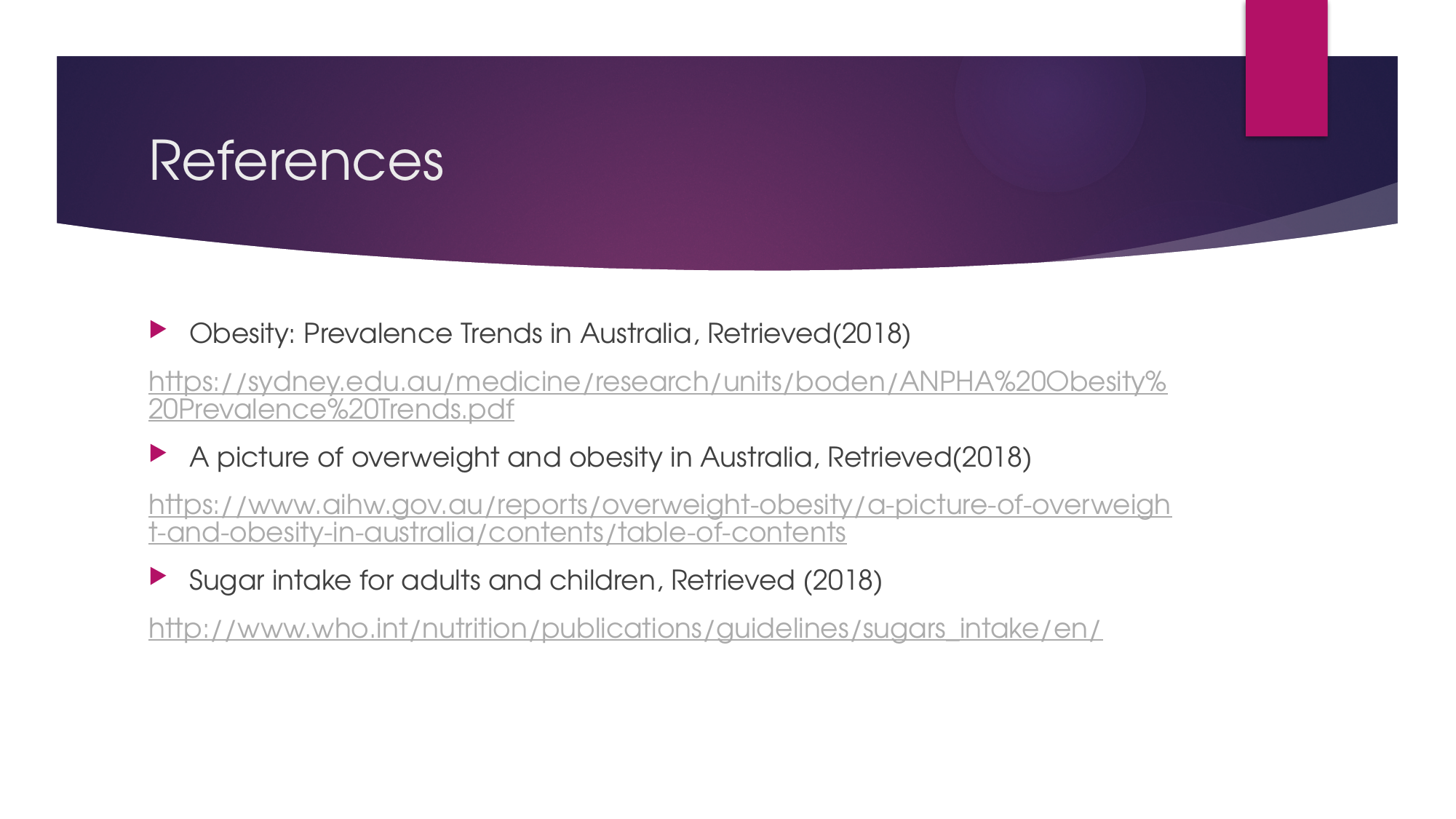

# References
Obesity: Prevalence Trends in Australia, Retrieved(2018)
https://sydney.edu.au/medicine/research/units/boden/ANPHA%20Obesity%20Prevalence%20Trends.pdf
A picture of overweight and obesity in Australia, Retrieved(2018)
https://www.aihw.gov.au/reports/overweight-obesity/a-picture-of-overweight-and-obesity-in-australia/contents/table-of-contents
Sugar intake for adults and children, Retrieved (2018)
http://www.who.int/nutrition/publications/guidelines/sugars_intake/en/